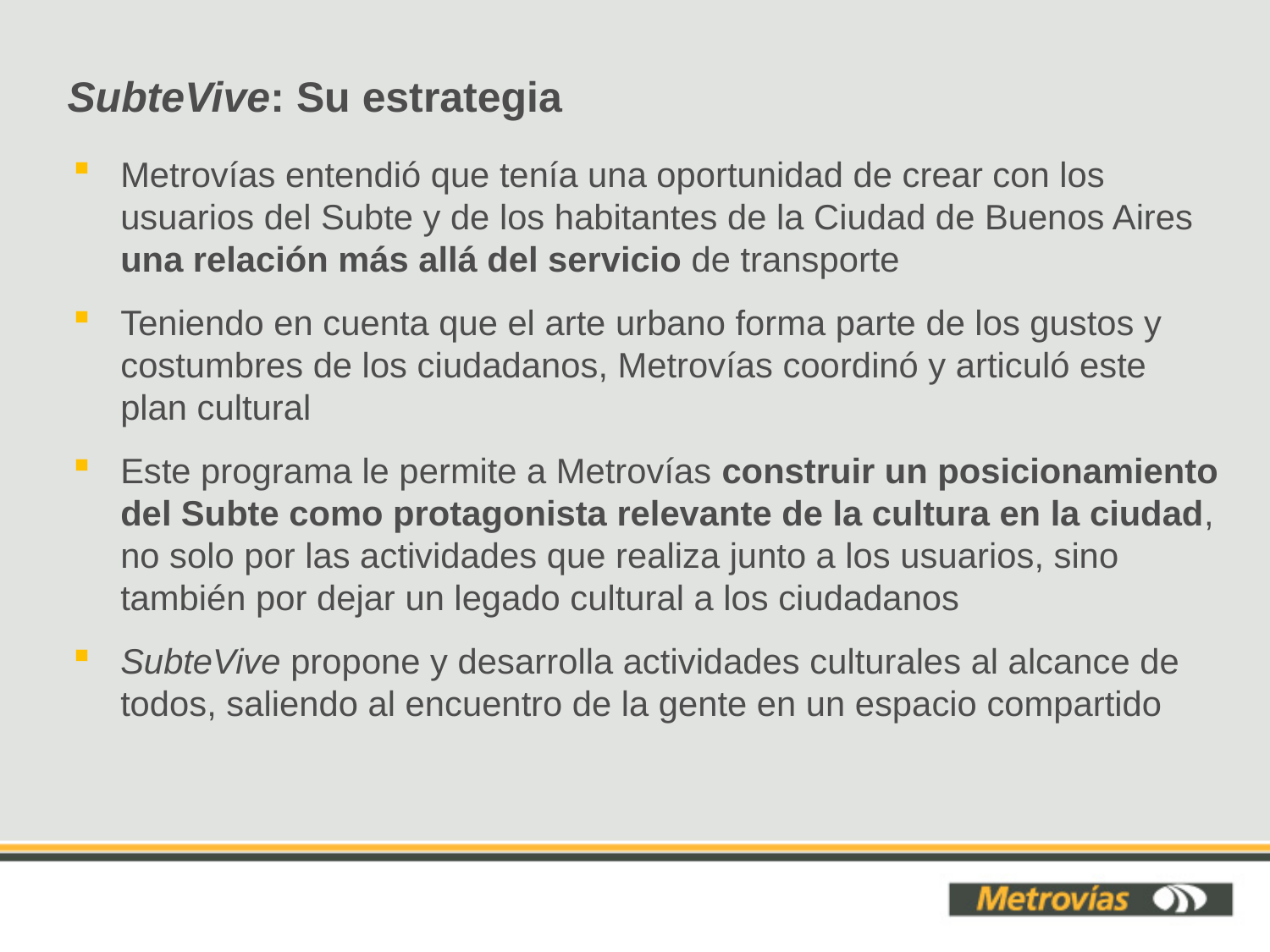

SubteVive: Su estrategia
Metrovías entendió que tenía una oportunidad de crear con los usuarios del Subte y de los habitantes de la Ciudad de Buenos Aires una relación más allá del servicio de transporte
Teniendo en cuenta que el arte urbano forma parte de los gustos y costumbres de los ciudadanos, Metrovías coordinó y articuló este plan cultural
Este programa le permite a Metrovías construir un posicionamiento del Subte como protagonista relevante de la cultura en la ciudad, no solo por las actividades que realiza junto a los usuarios, sino también por dejar un legado cultural a los ciudadanos
SubteVive propone y desarrolla actividades culturales al alcance de todos, saliendo al encuentro de la gente en un espacio compartido